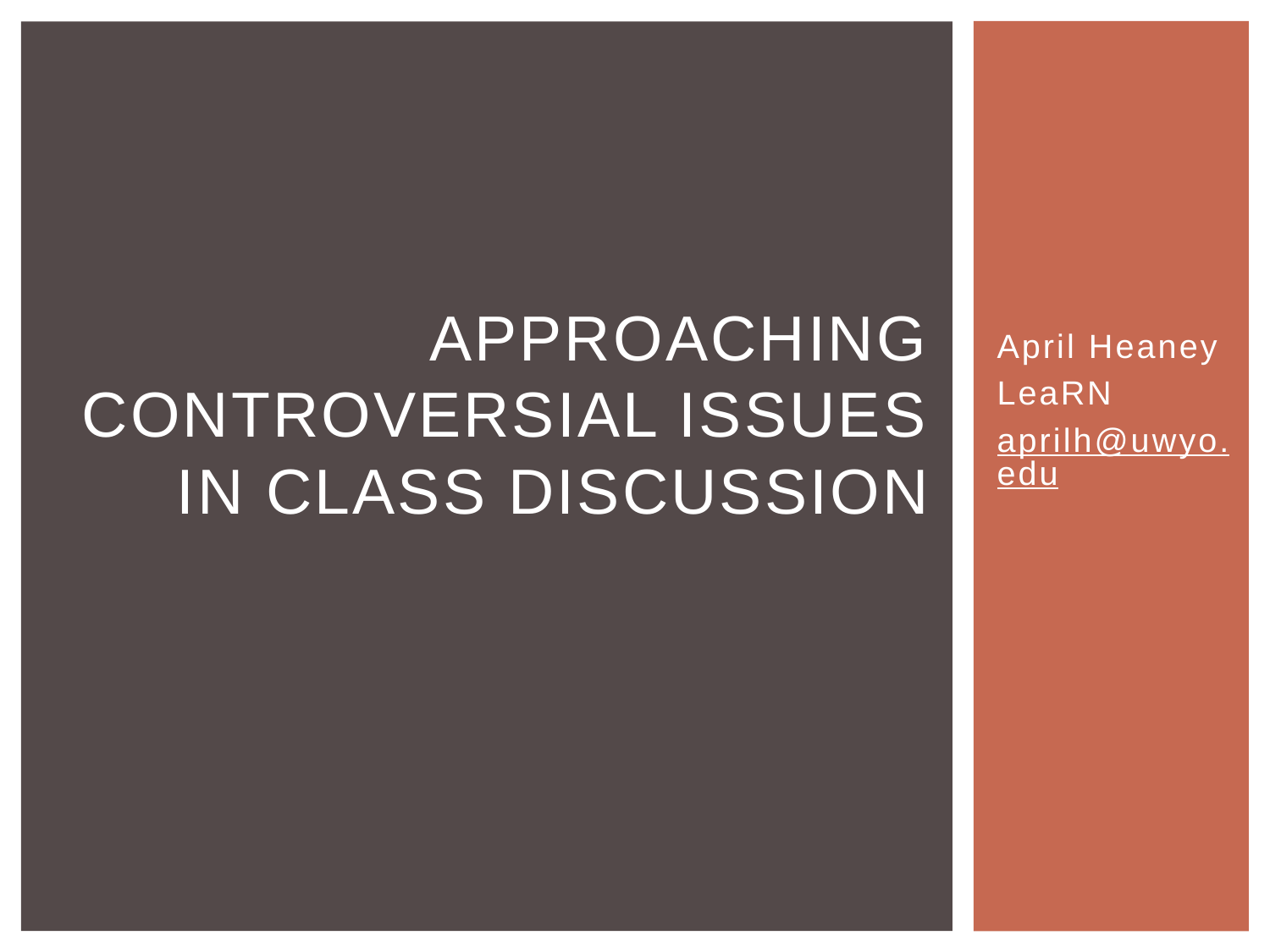

# Approaching Controversial Issues in Class Discussion
April Heaney
LeaRN
aprilh@uwyo.edu